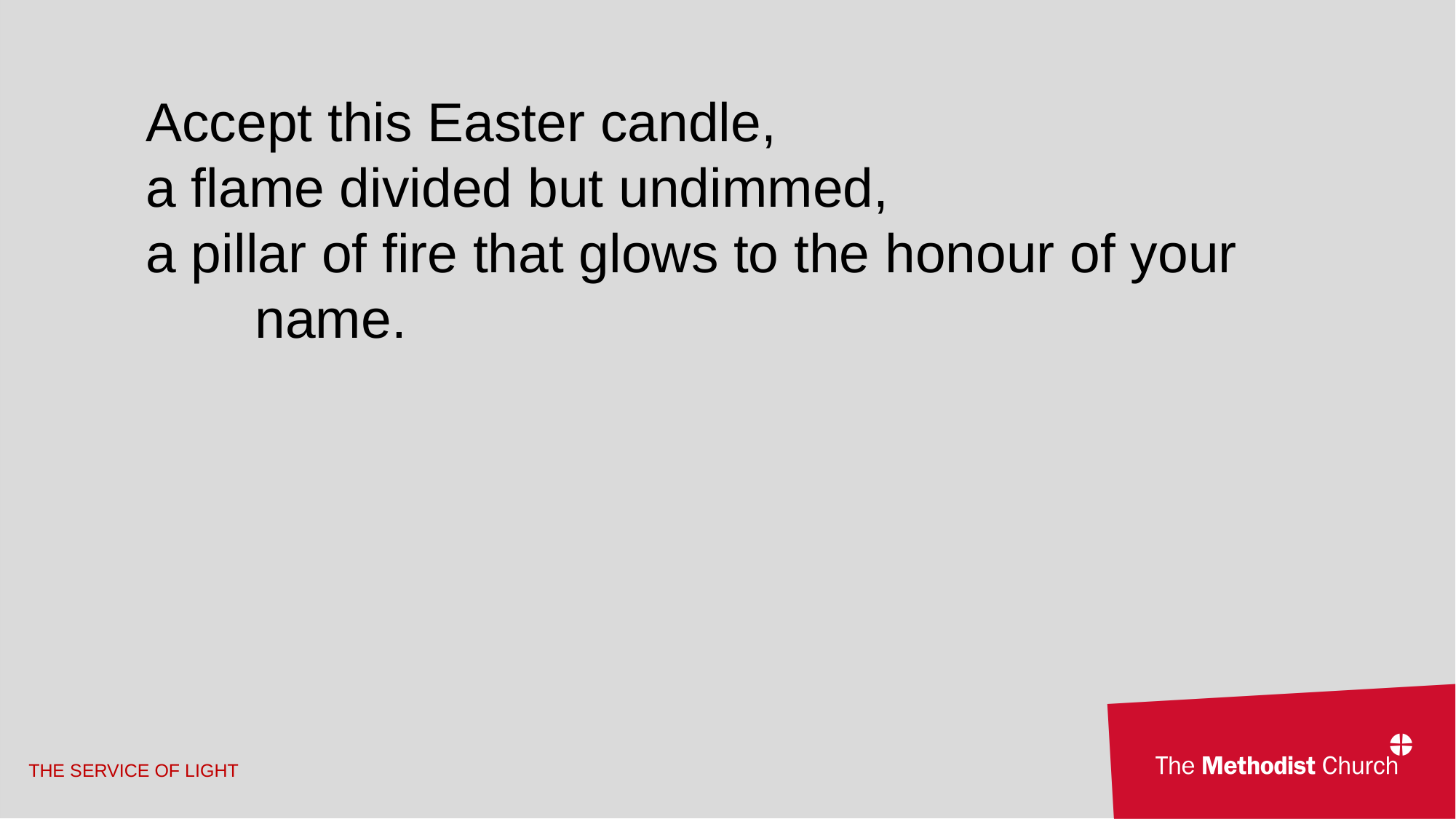

Accept this Easter candle,
a flame divided but undimmed,
a pillar of fire that glows to the honour of your 	name.